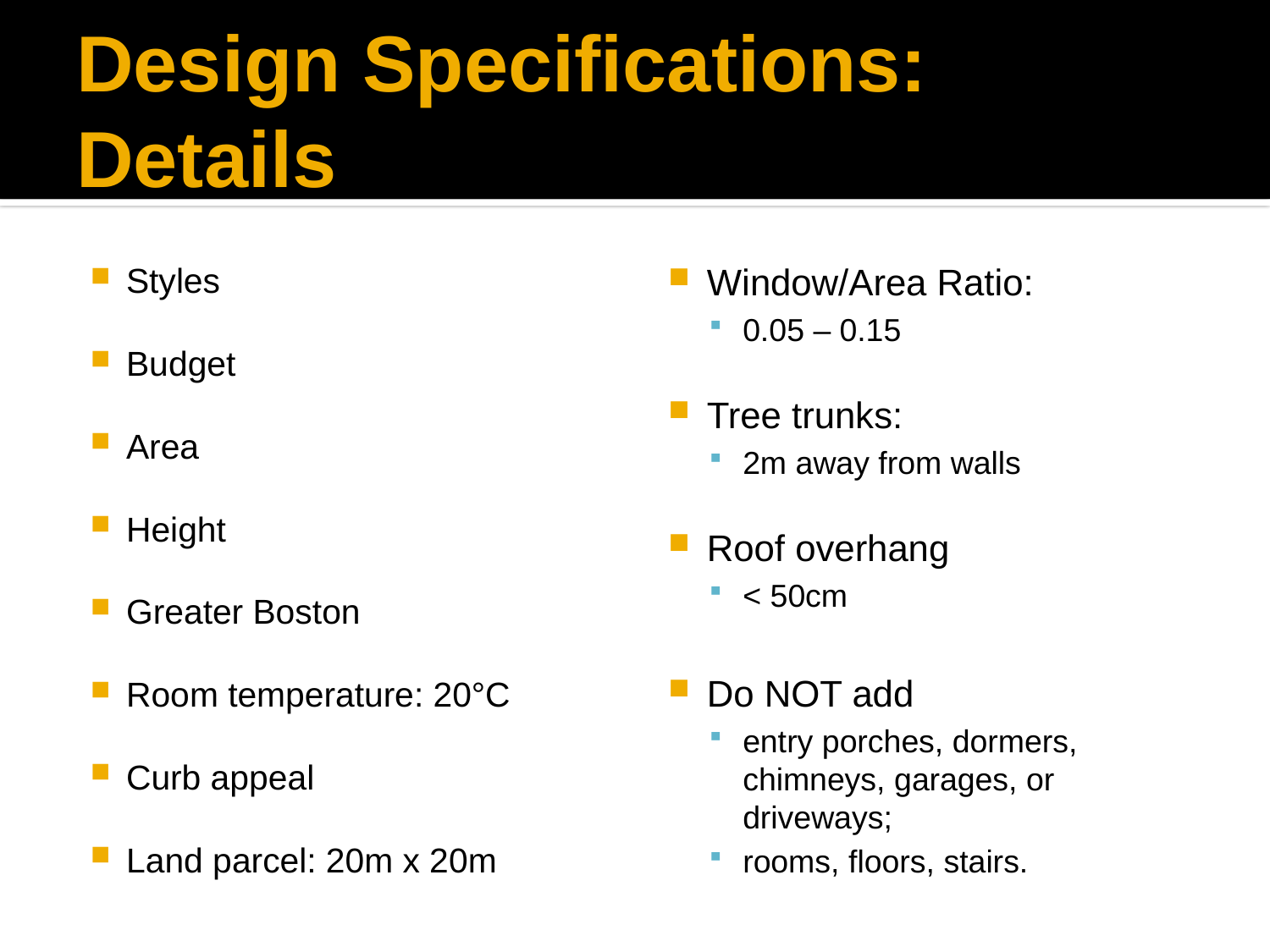

# Design Specifications: Details
Styles

Budget

Area

Height

Greater Boston

Room temperature: 20°C

Curb appeal

Land parcel: 20m x 20m
Window/Area Ratio:
0.05 – 0.15

Tree trunks:
2m away from walls

Roof overhang
< 50cm

Do NOT add
entry porches, dormers, chimneys, garages, or driveways;
rooms, floors, stairs.